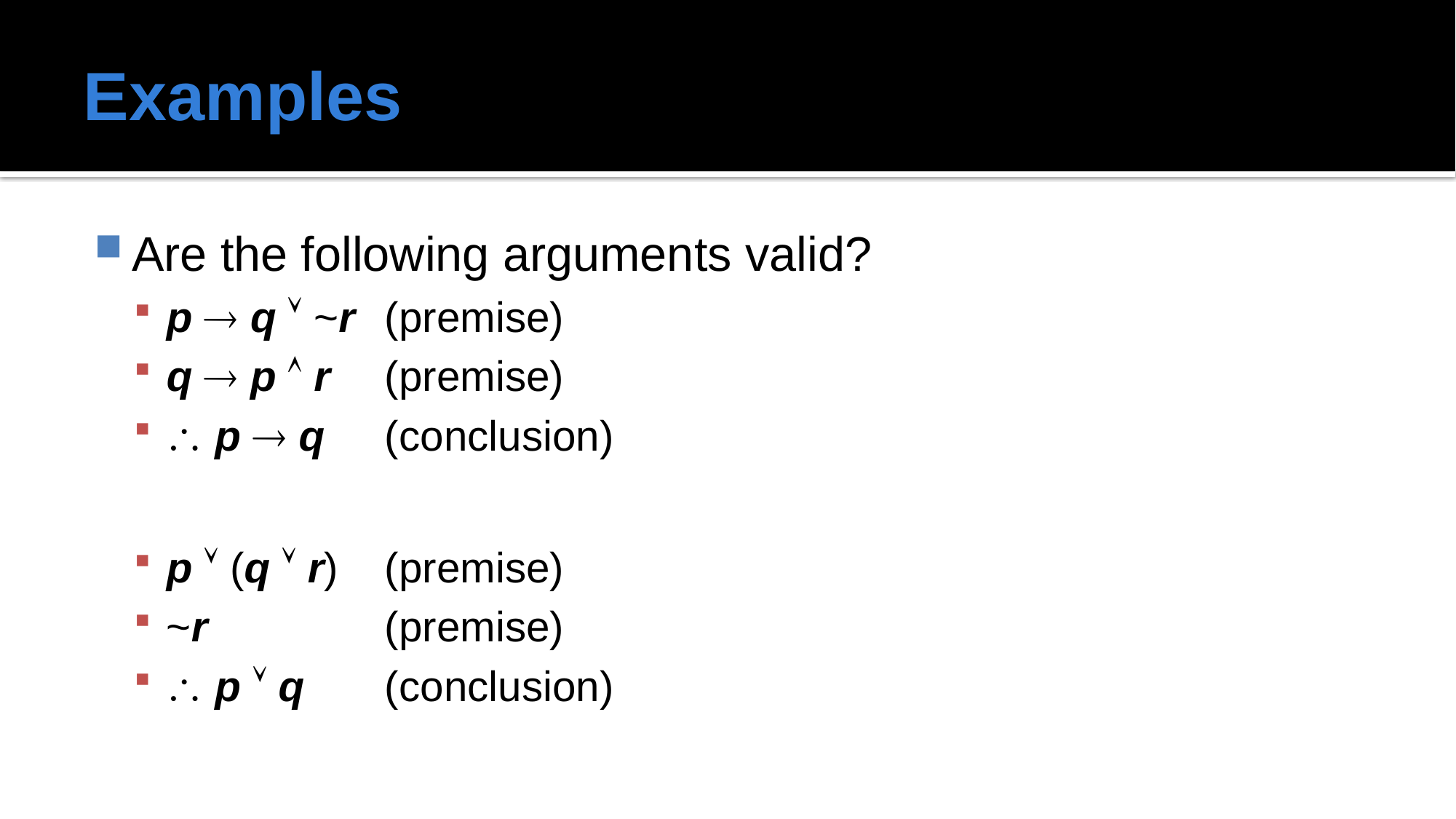

# Examples
Are the following arguments valid?
p → q ∨ ~r	(premise)
q → p ∧ r	(premise)
∴ p → q	(conclusion)

p ∨ (q ∨ r)	(premise)
~r		(premise)
∴ p ∨ q	(conclusion)